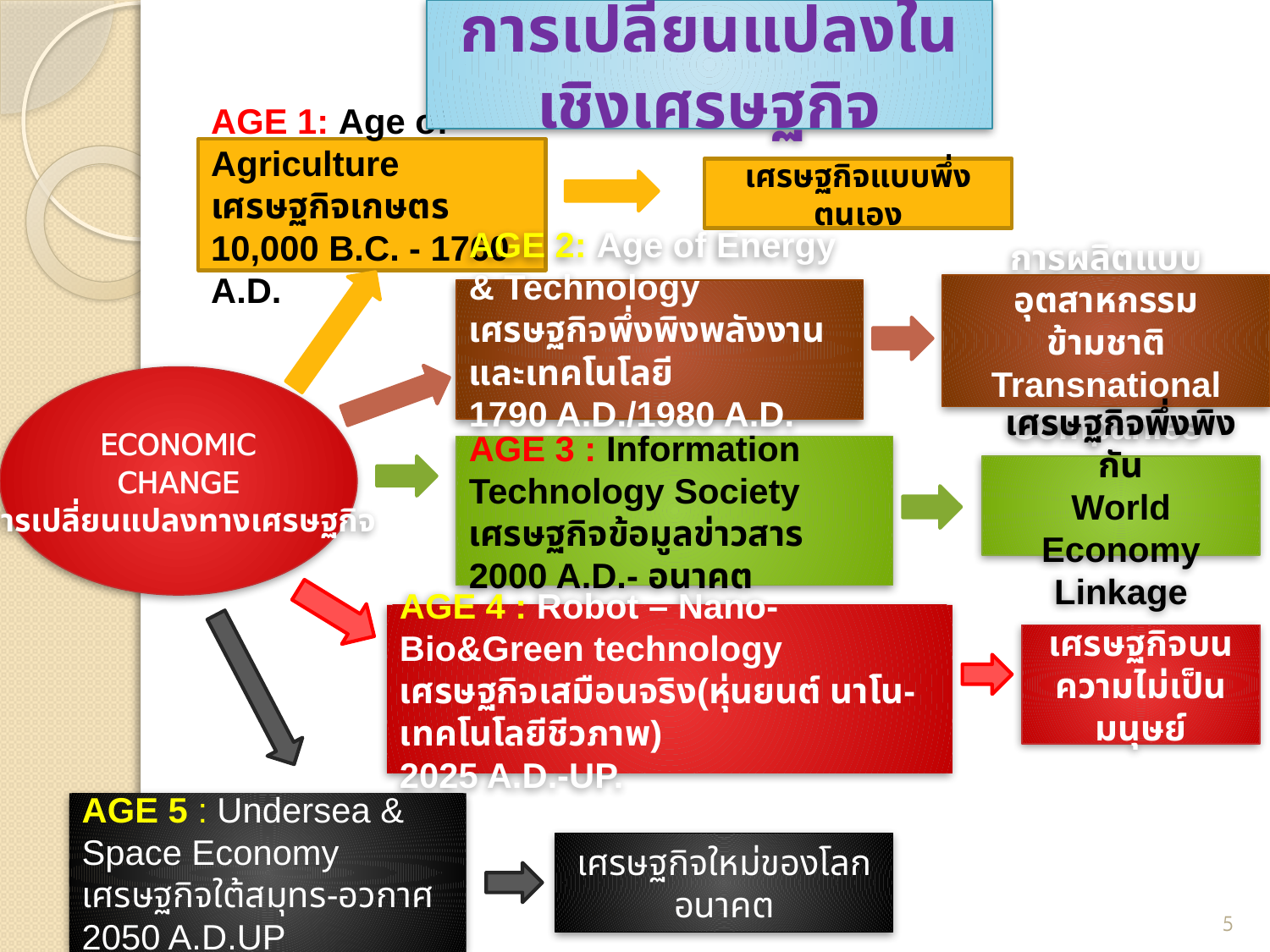

การเปลี่ยนแปลงในเชิงเศรษฐกิจ
AGE 1: Age of Agriculture
เศรษฐกิจเกษตร
10,000 B.C. - 1760 A.D.
เศรษฐกิจแบบพึ่งตนเอง

การผลิตแบบอุตสาหกรรม
ข้ามชาติ
Transnational Companies
AGE 2: Age of Energy  & Technology
เศรษฐกิจพึ่งพิงพลังงานและเทคโนโลยี
1790 A.D./1980 A.D. -ปัจจุบัน

ECONOMIC
CHANGE
การเปลี่ยนแปลงทางเศรษฐกิจ

AGE 3 : Information Technology Society
เศรษฐกิจข้อมูลข่าวสาร
2000 A.D.- อนาคต
เศรษฐกิจพึ่งพิงกัน
World Economy Linkage

AGE 4 : Robot – Nano-Bio&Green technology
เศรษฐกิจเสมือนจริง(หุ่นยนต์ นาโน- เทคโนโลยีชีวภาพ)
2025 A.D.-UP.
เศรษฐกิจบนความไม่เป็นมนุษย์

AGE 5 : Undersea & Space Economy
เศรษฐกิจใต้สมุทร-อวกาศ
2050 A.D.UP
เศรษฐกิจใหม่ของโลกอนาคต
www.tanitsorat.com

5